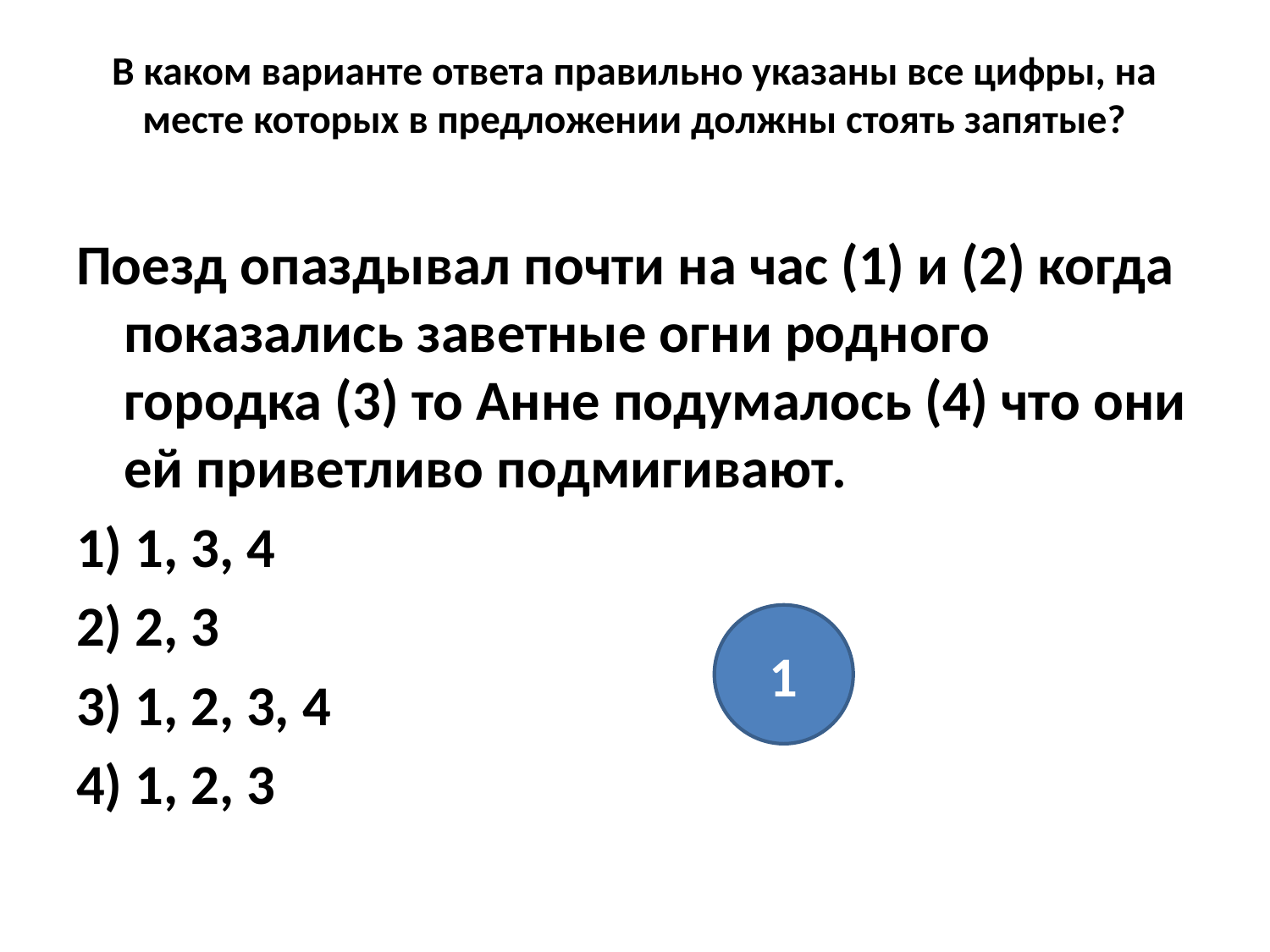

# В каком варианте ответа правильно указаны все цифры, на месте которых в предложении должны стоять запятые?
Поезд опаздывал почти на час (1) и (2) когда показались заветные огни родного городка (3) то Анне подумалось (4) что они ей приветливо подмигивают.
1) 1, 3, 4
2) 2, 3
3) 1, 2, 3, 4
4) 1, 2, 3

1